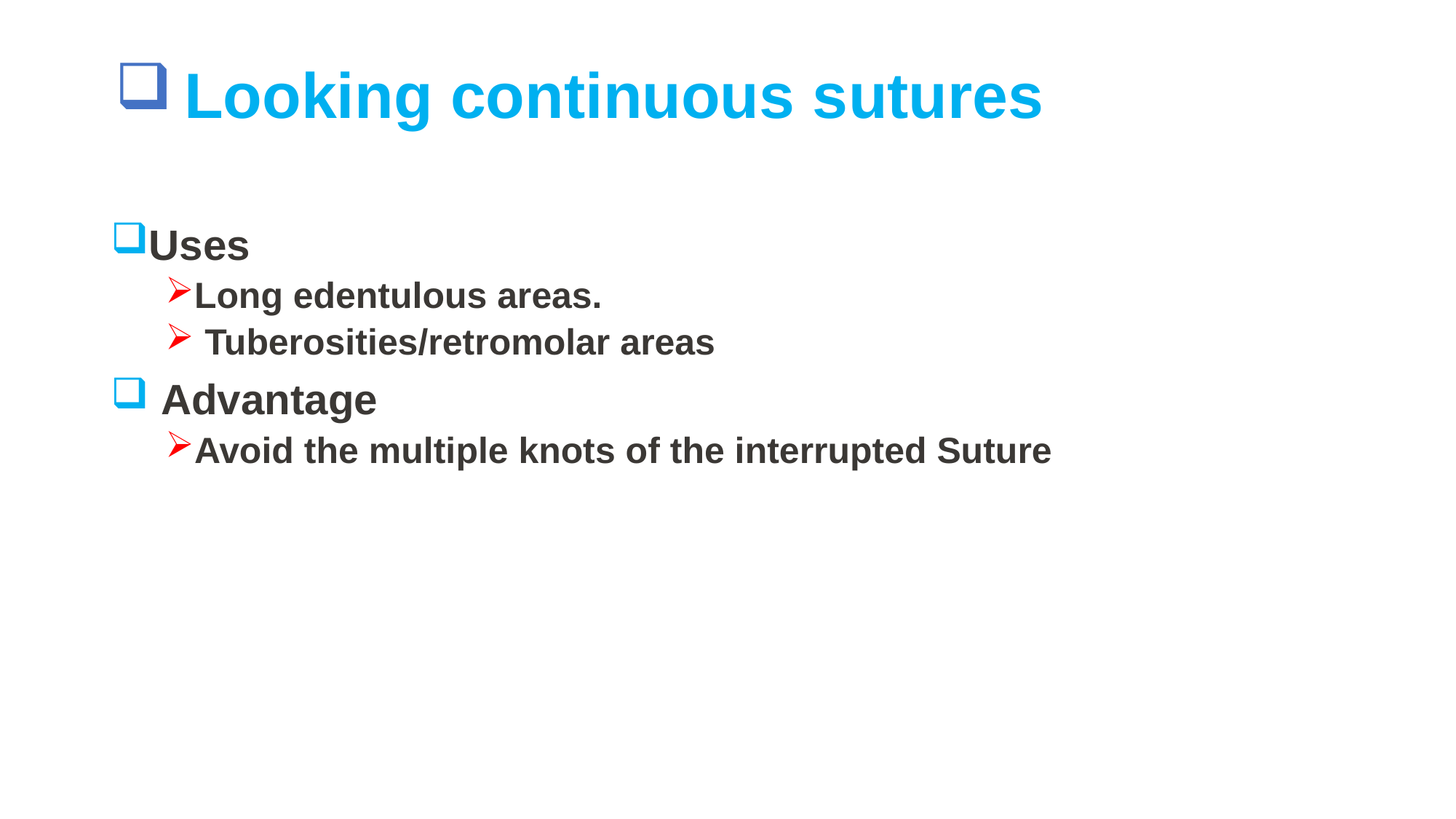

# Looking continuous sutures
Uses
Long edentulous areas.
 Tuberosities/retromolar areas
 Advantage
Avoid the multiple knots of the interrupted Suture